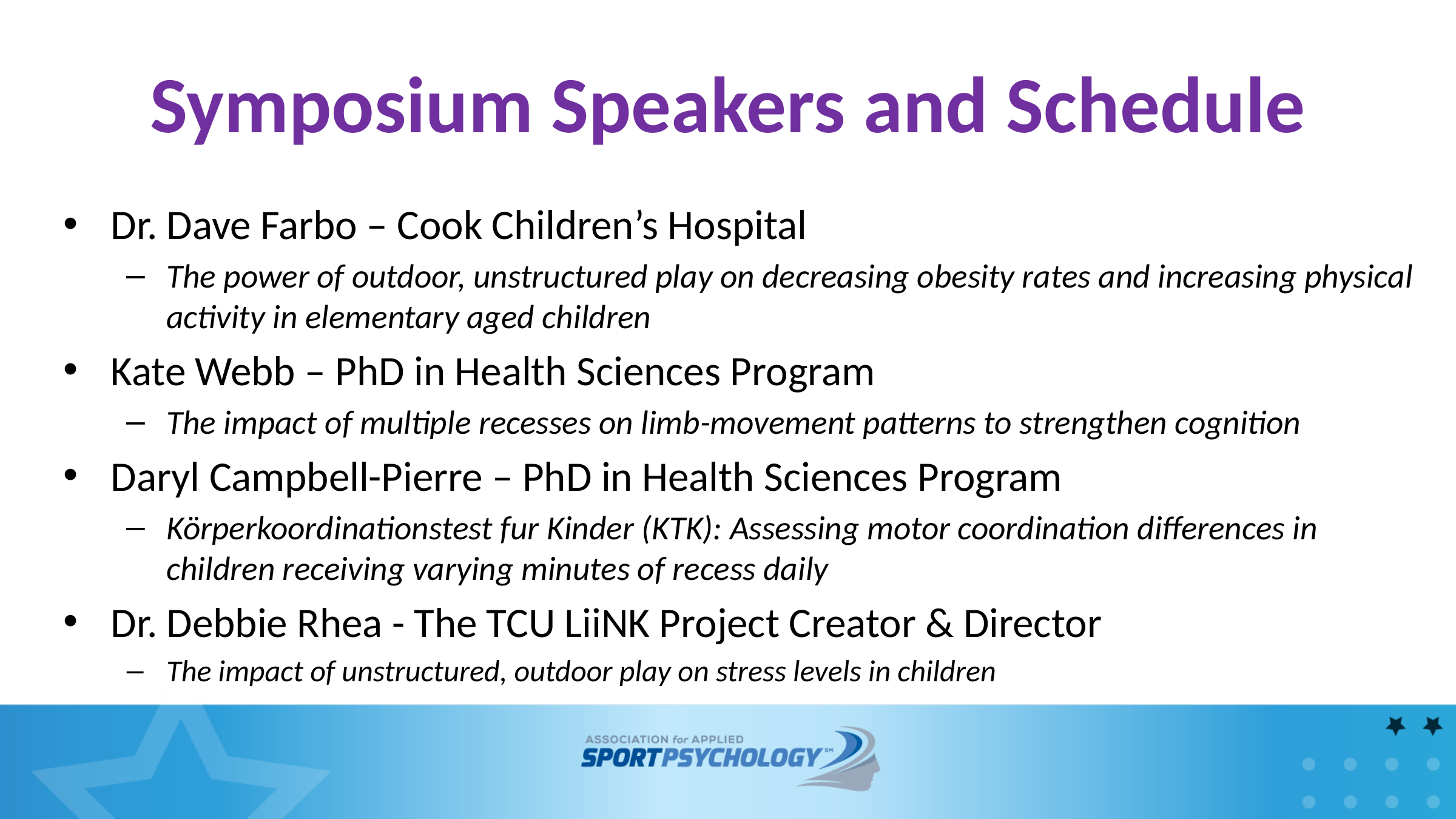

# Symposium Speakers and Schedule
Dr. Dave Farbo – Cook Children’s Hospital
The power of outdoor, unstructured play on decreasing obesity rates and increasing physical activity in elementary aged children
Kate Webb – PhD in Health Sciences Program
The impact of multiple recesses on limb-movement patterns to strengthen cognition
Daryl Campbell-Pierre – PhD in Health Sciences Program
Körperkoordinationstest fur Kinder (KTK): Assessing motor coordination differences in children receiving varying minutes of recess daily
Dr. Debbie Rhea - The TCU LiiNK Project Creator & Director
The impact of unstructured, outdoor play on stress levels in children